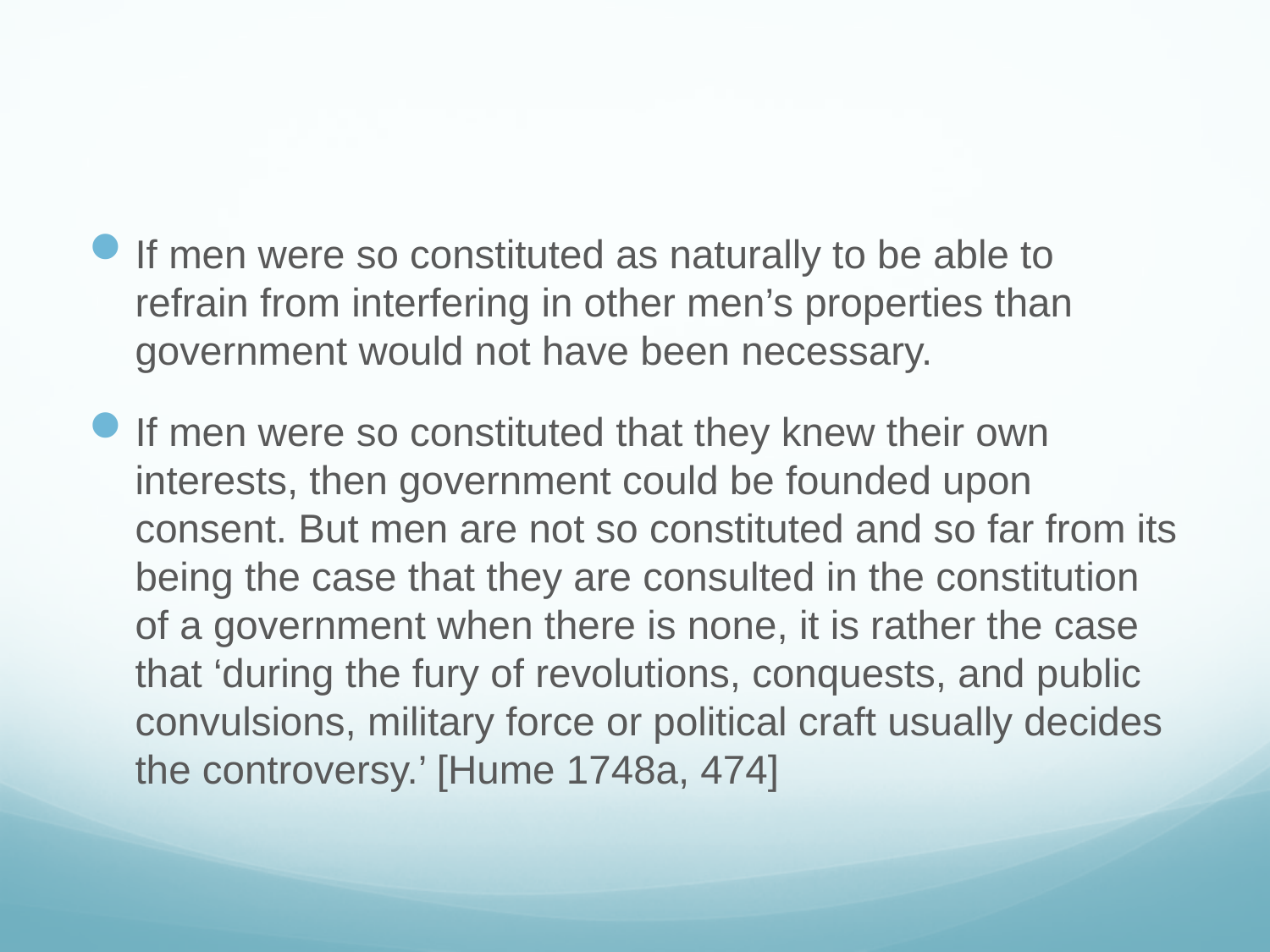

#
If men were so constituted as naturally to be able to refrain from interfering in other men’s properties than government would not have been necessary.
If men were so constituted that they knew their own interests, then government could be founded upon consent. But men are not so constituted and so far from its being the case that they are consulted in the constitution of a government when there is none, it is rather the case that ‘during the fury of revolutions, conquests, and public convulsions, military force or political craft usually decides the controversy.’ [Hume 1748a, 474]